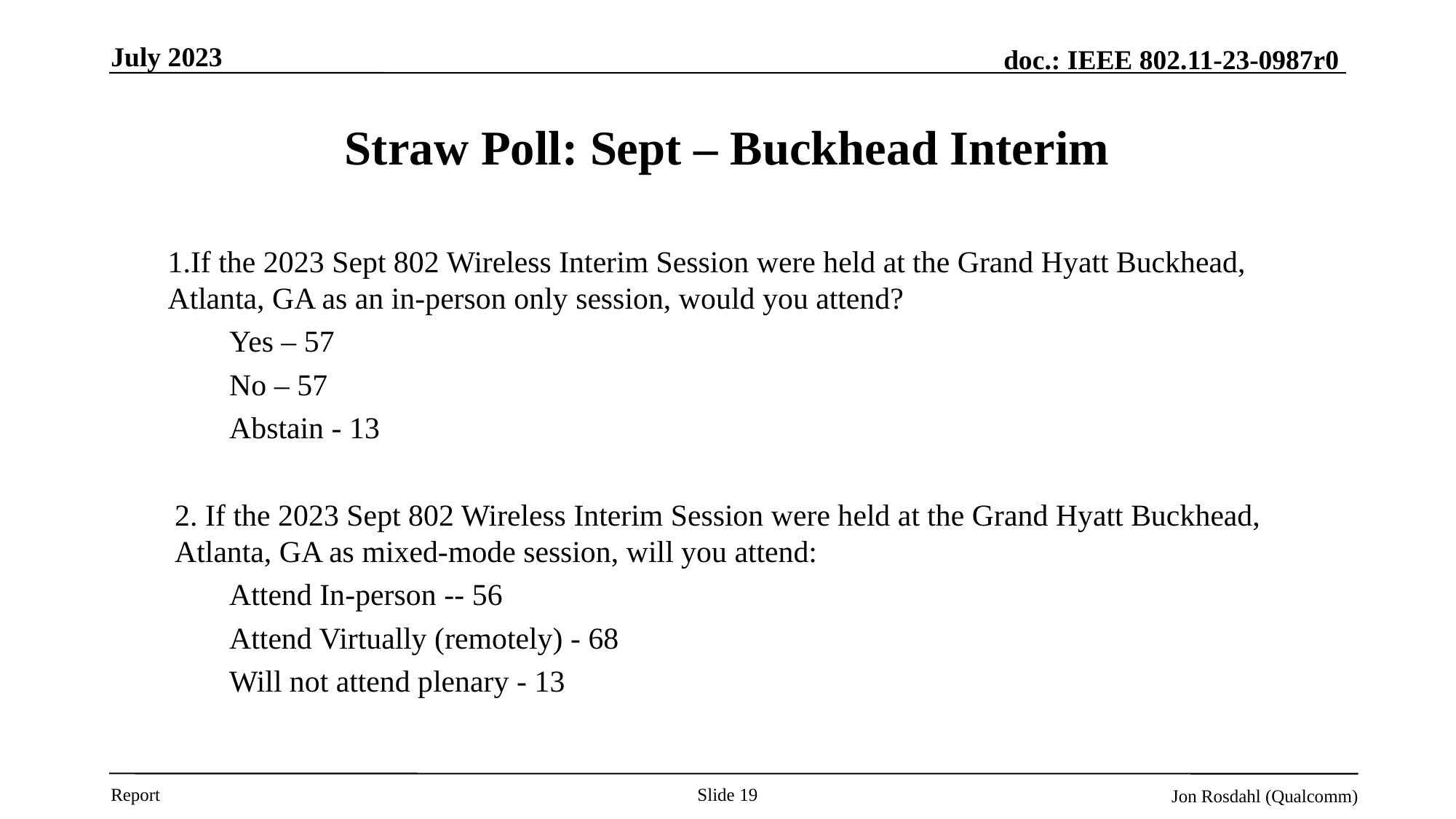

July 2023
# Straw Poll: Sept – Buckhead Interim
1.If the 2023 Sept 802 Wireless Interim Session were held at the Grand Hyatt Buckhead, Atlanta, GA as an in-person only session, would you attend?
Yes – 57
No – 57
Abstain - 13

2. If the 2023 Sept 802 Wireless Interim Session were held at the Grand Hyatt Buckhead, Atlanta, GA as mixed-mode session, will you attend:
Attend In-person -- 56
Attend Virtually (remotely) - 68
Will not attend plenary - 13

Slide 19
Jon Rosdahl (Qualcomm)